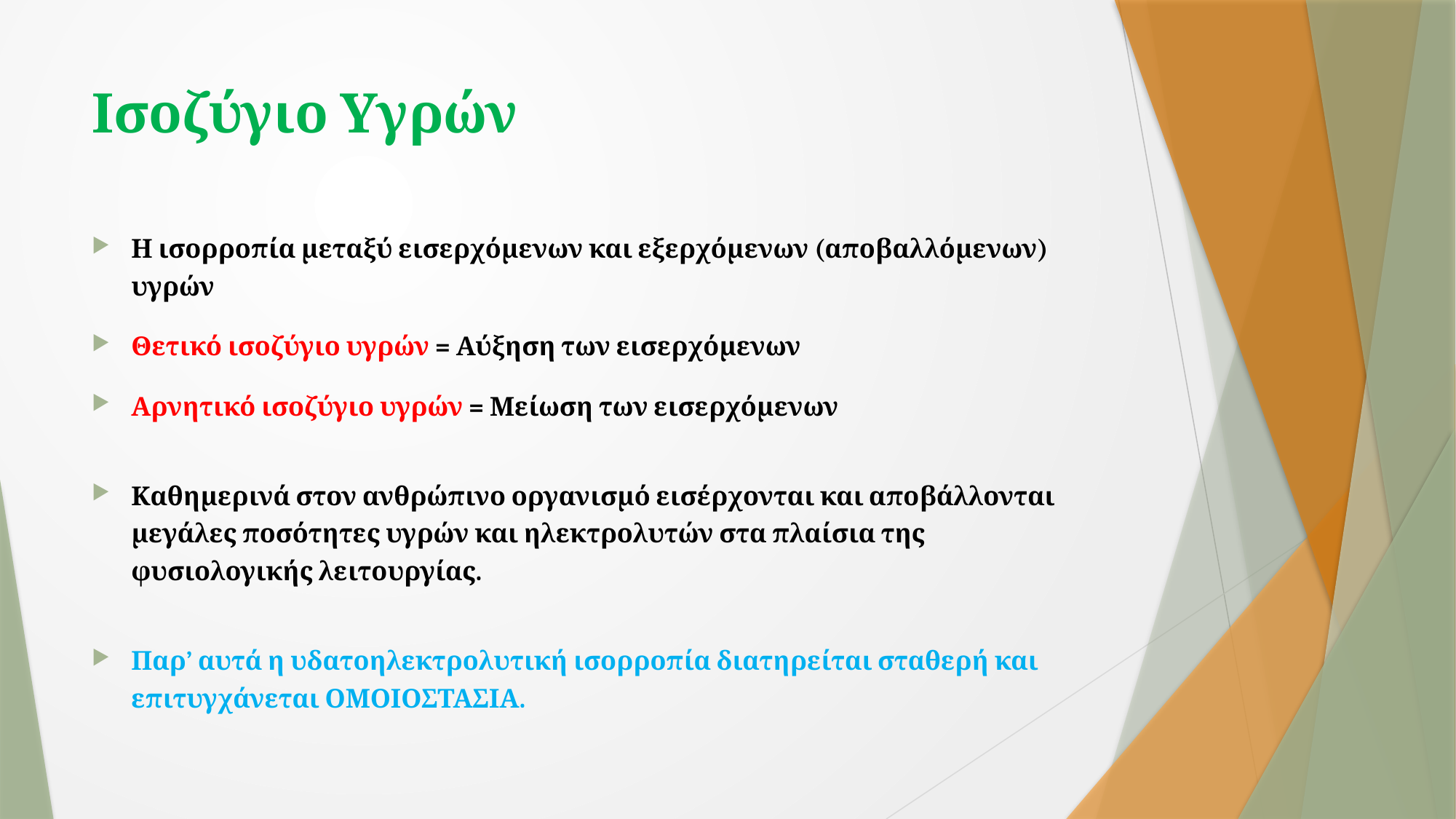

# Ισοζύγιο Υγρών
Η ισορροπία μεταξύ εισερχόμενων και εξερχόμενων (αποβαλλόμενων) υγρών
Θετικό ισοζύγιο υγρών = Αύξηση των εισερχόμενων
Αρνητικό ισοζύγιο υγρών = Μείωση των εισερχόμενων
Καθημερινά στον ανθρώπινο οργανισμό εισέρχονται και αποβάλλονται μεγάλες ποσότητες υγρών και ηλεκτρολυτών στα πλαίσια της φυσιολογικής λειτουργίας.
Παρ’ αυτά η υδατοηλεκτρολυτική ισορροπία διατηρείται σταθερή και επιτυγχάνεται ΟΜΟΙΟΣΤΑΣΙΑ.